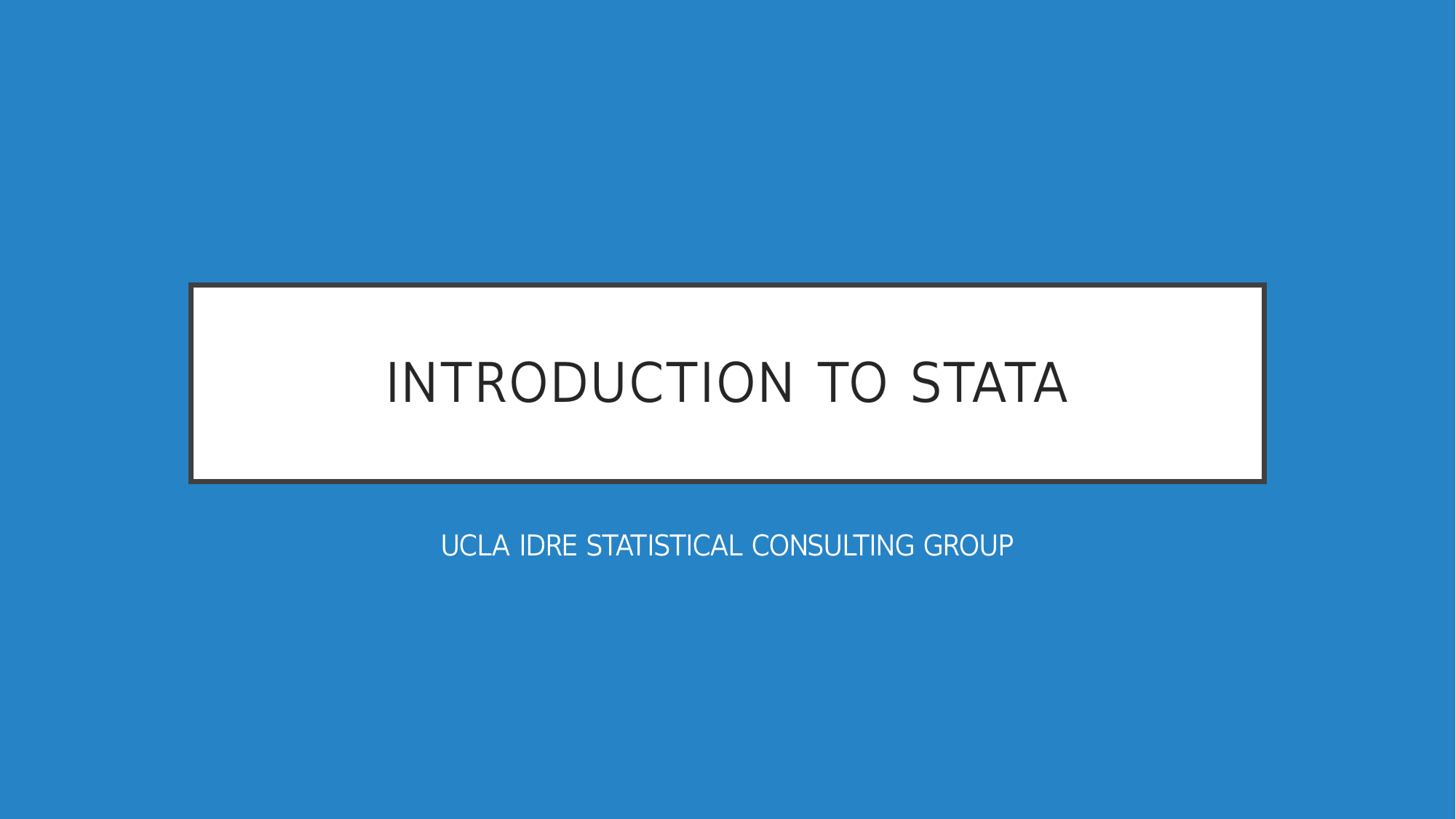

# Introduction to stata
UCLA IDRE STATISTICAL CONSULTING GROUP